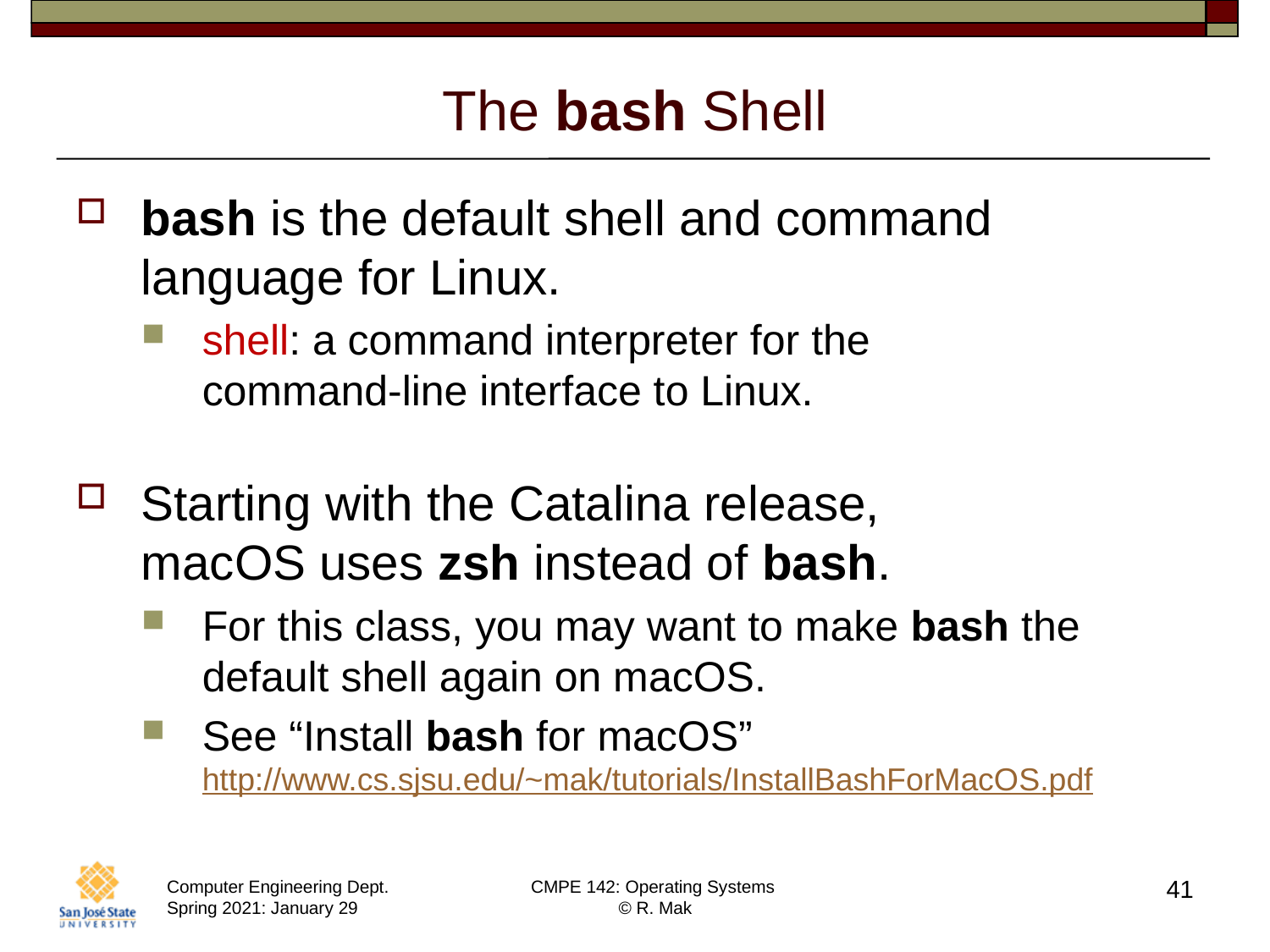

# The bash Shell
bash is the default shell and command language for Linux.
shell: a command interpreter for the
command-line interface to Linux.

Starting with the Catalina release,
macOS uses zsh instead of bash.
For this class, you may want to make bash the default shell again on macOS.
See “Install bash for macOS”
http://www.cs.sjsu.edu/~mak/tutorials/InstallBashForMacOS.pdf
41